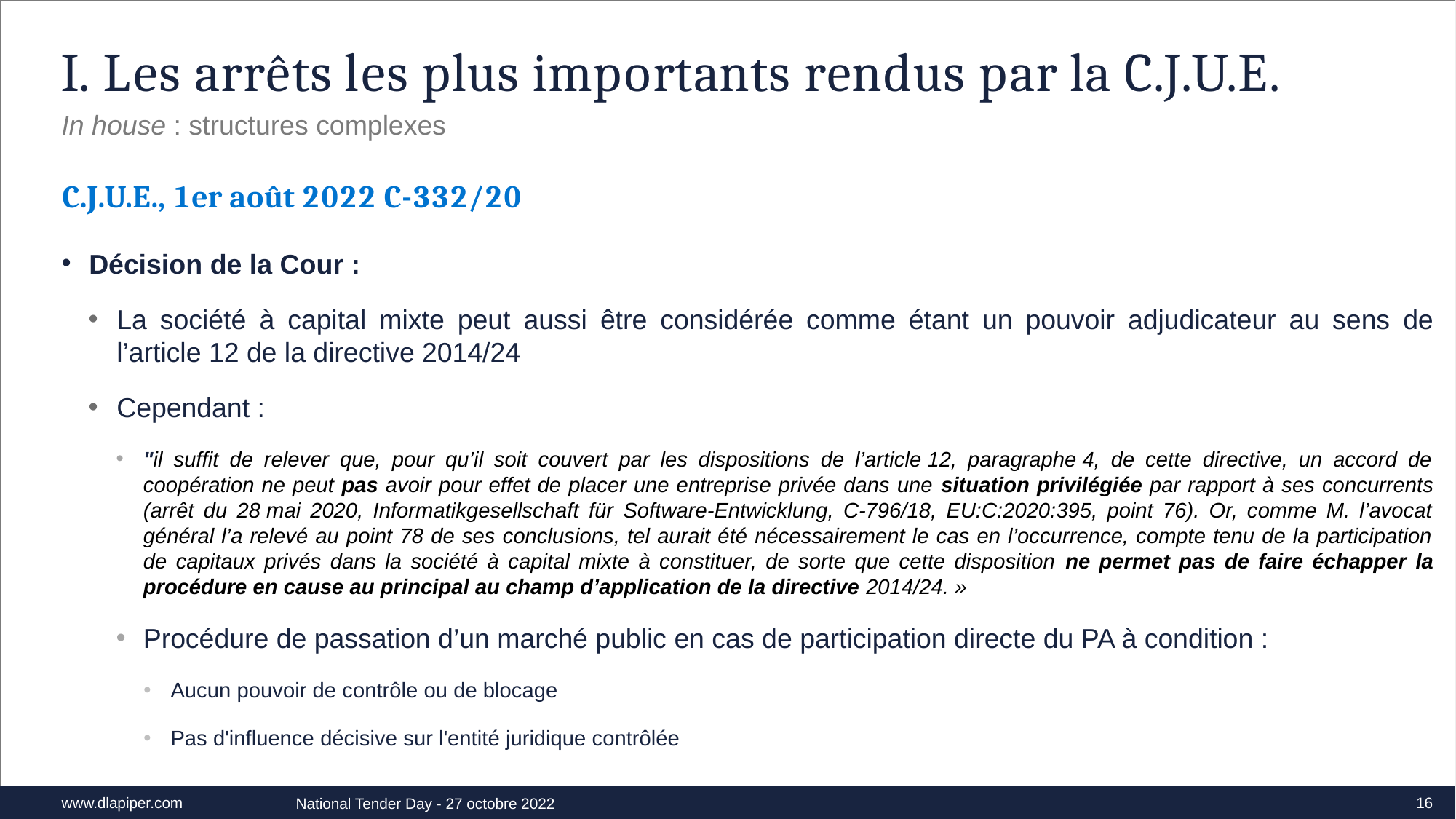

# I. Les arrêts les plus importants rendus par la C.J.U.E.
In house : structures complexes
C.J.U.E., 1er août 2022 C-332/20
Décision de la Cour :
La société à capital mixte peut aussi être considérée comme étant un pouvoir adjudicateur au sens de l’article 12 de la directive 2014/24
Cependant :
"il suffit de relever que, pour qu’il soit couvert par les dispositions de l’article 12, paragraphe 4, de cette directive, un accord de coopération ne peut pas avoir pour effet de placer une entreprise privée dans une situation privilégiée par rapport à ses concurrents (arrêt du 28 mai 2020, Informatikgesellschaft für Software-Entwicklung, C‑796/18, EU:C:2020:395, point 76). Or, comme M. l’avocat général l’a relevé au point 78 de ses conclusions, tel aurait été nécessairement le cas en l’occurrence, compte tenu de la participation de capitaux privés dans la société à capital mixte à constituer, de sorte que cette disposition ne permet pas de faire échapper la procédure en cause au principal au champ d’application de la directive 2014/24. »
Procédure de passation d’un marché public en cas de participation directe du PA à condition :
Aucun pouvoir de contrôle ou de blocage
Pas d'influence décisive sur l'entité juridique contrôlée

16
National Tender Day - 27 octobre 2022